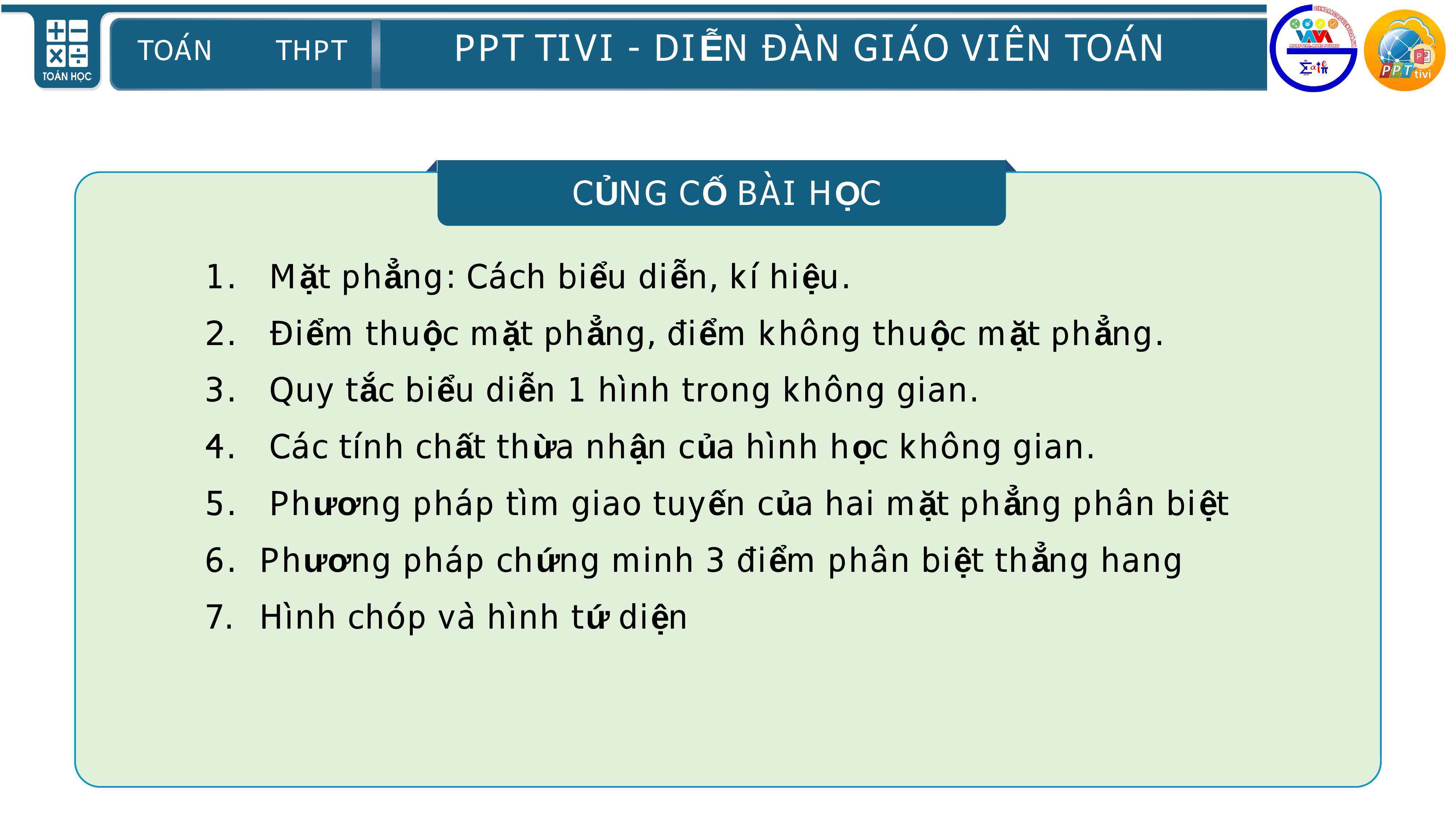

CỦNG CỐ BÀI HỌC

 Mặt phẳng: Cách biểu diễn, kí hiệu.
 Điểm thuộc mặt phẳng, điểm không thuộc mặt phẳng.
 Quy tắc biểu diễn 1 hình trong không gian.
 Các tính chất thừa nhận của hình học không gian.
 Phương pháp tìm giao tuyến của hai mặt phẳng phân biệt
Phương pháp chứng minh 3 điểm phân biệt thẳng hang
Hình chóp và hình tứ diện